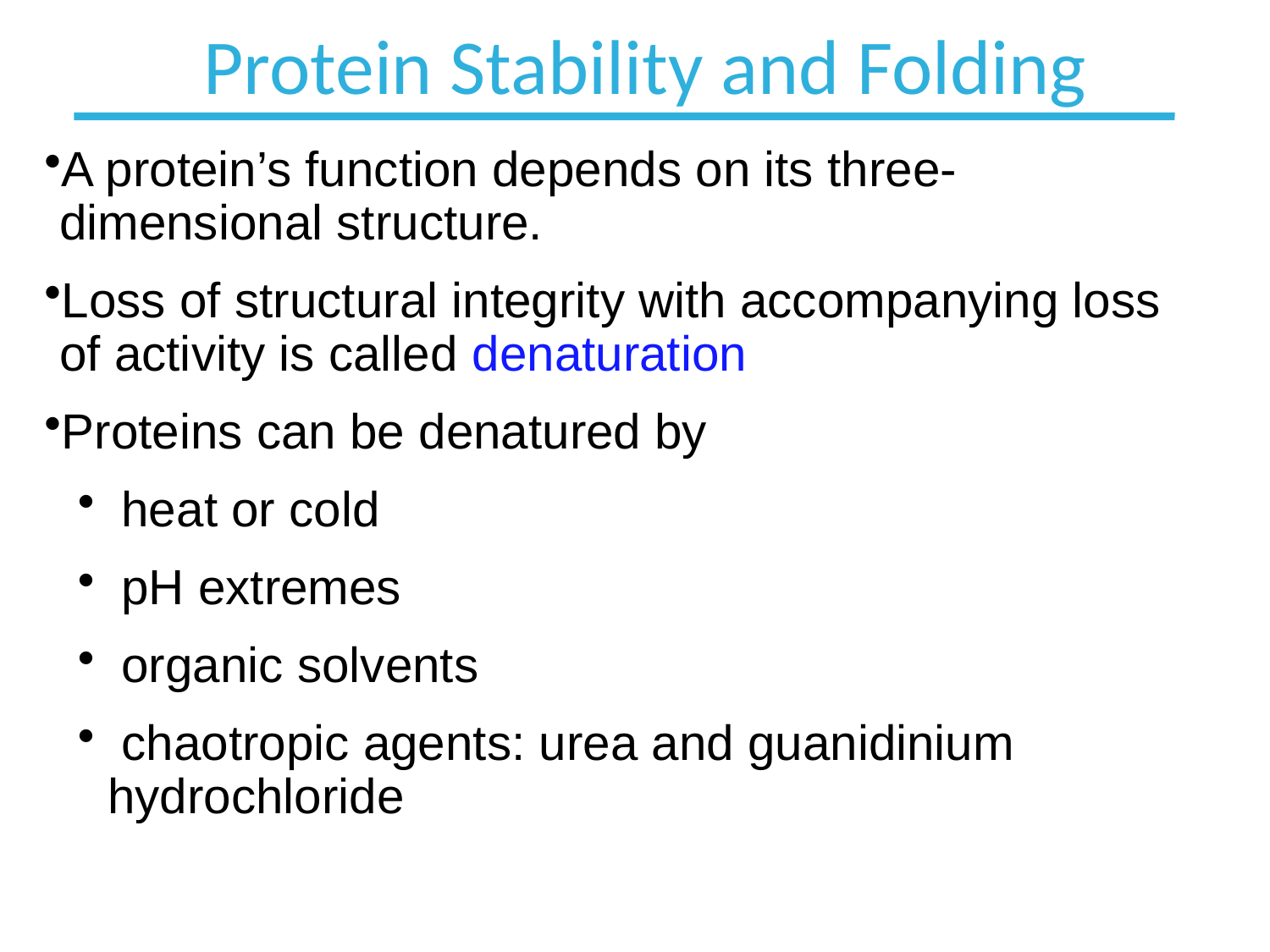

# Protein Stability and Folding

A protein’s function depends on its three-dimensional structure.
Loss of structural integrity with accompanying loss of activity is called denaturation
Proteins can be denatured by
 heat or cold
 pH extremes
 organic solvents
 chaotropic agents: urea and guanidinium hydrochloride